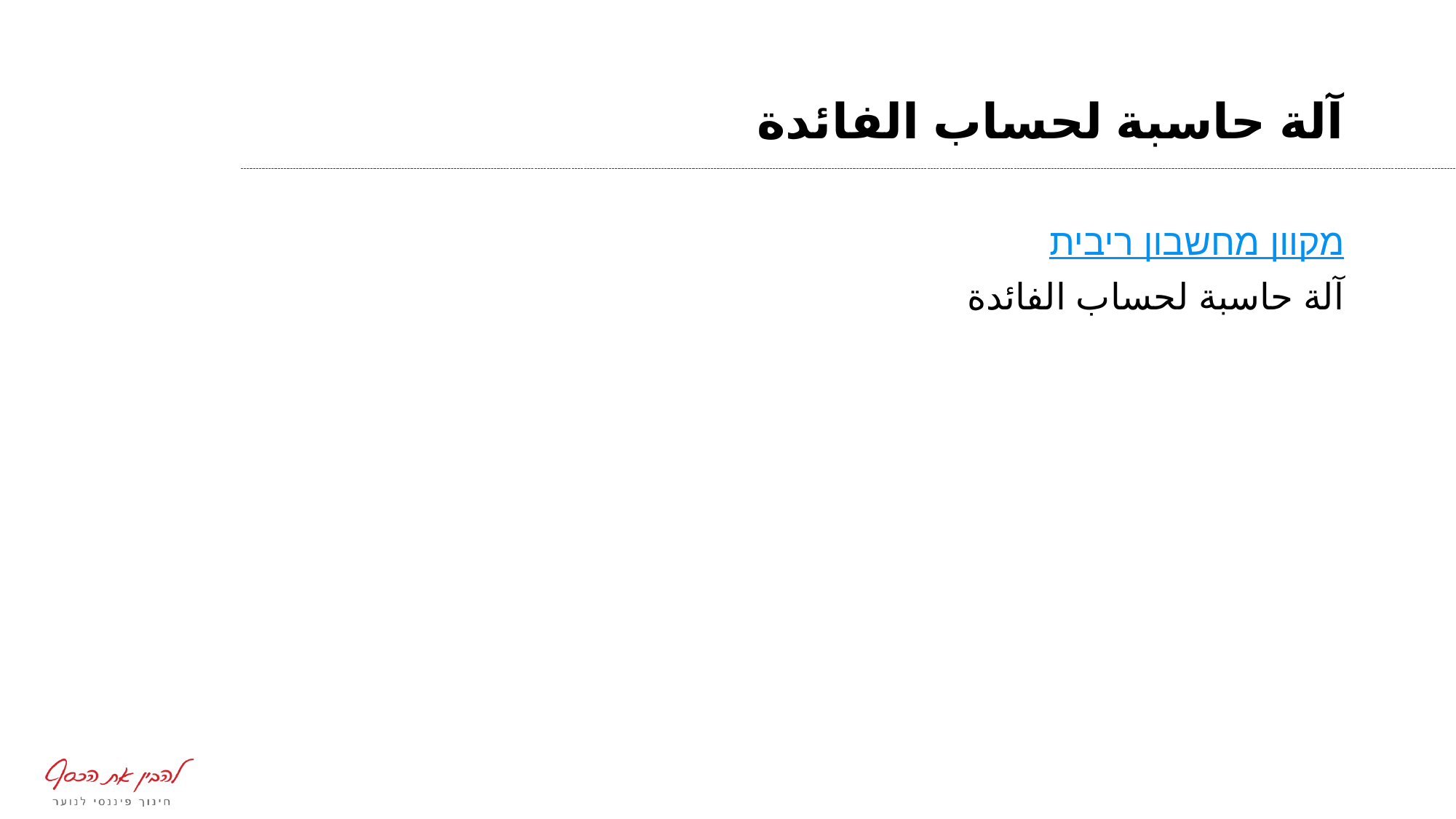

# آلة حاسبة لحساب الفائدة

מחשבון ריבית מקוון
آلة حاسبة لحساب الفائدة